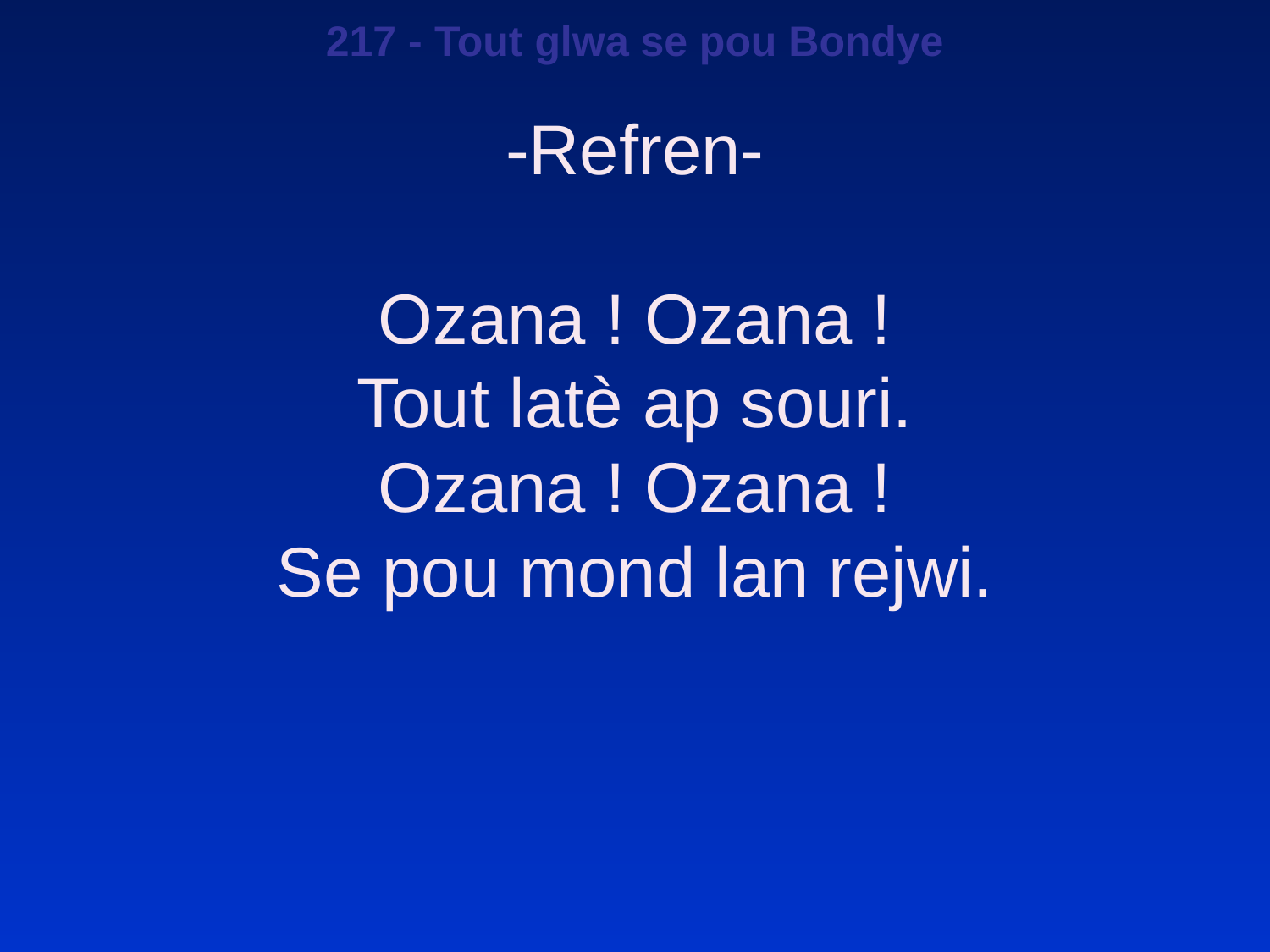

217 - Tout glwa se pou Bondye
-Refren-

Ozana ! Ozana !
Tout latè ap souri.
Ozana ! Ozana !
Se pou mond lan rejwi.